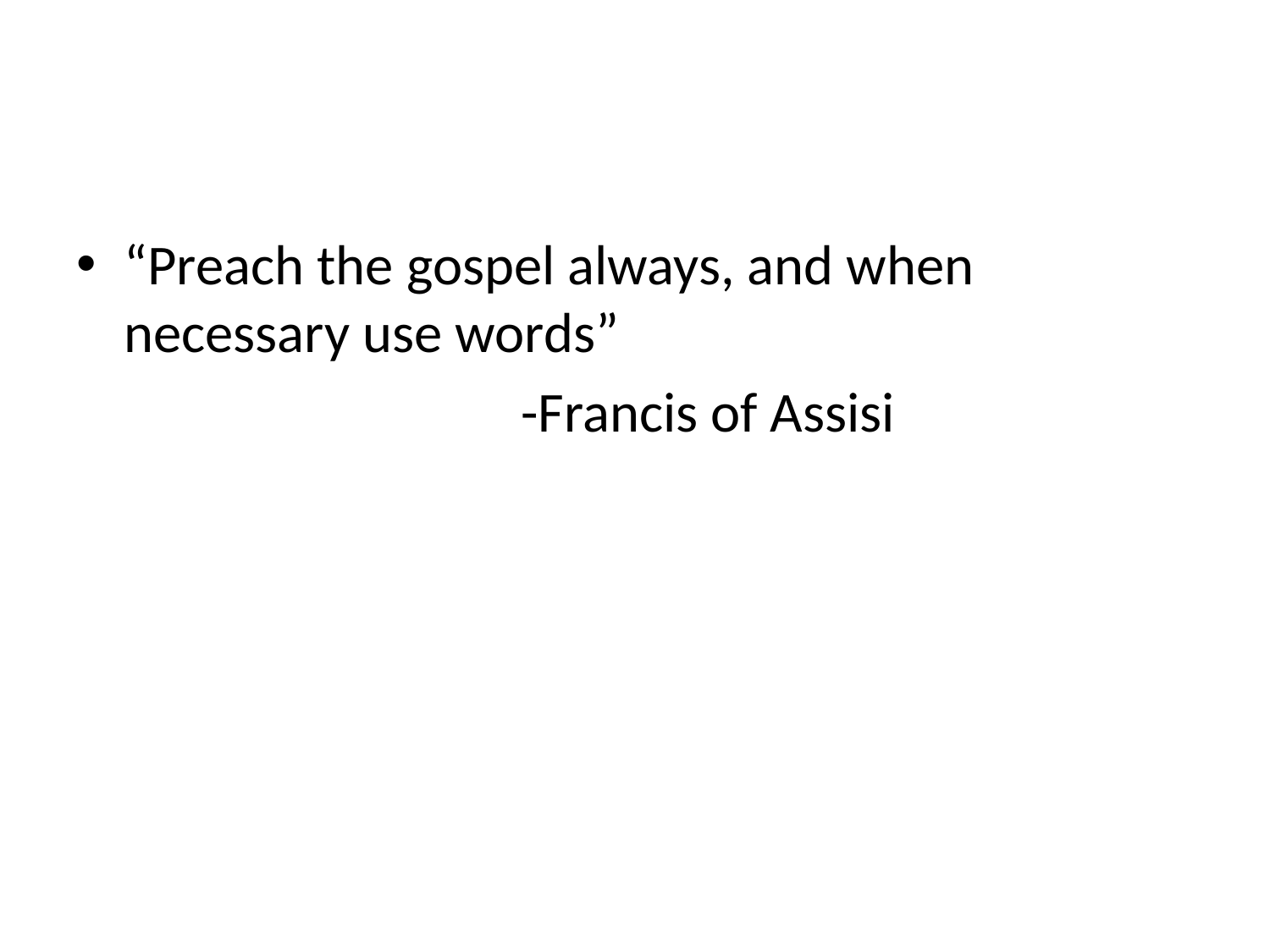

#
“Preach the gospel always, and when necessary use words”
                                   -Francis of Assisi